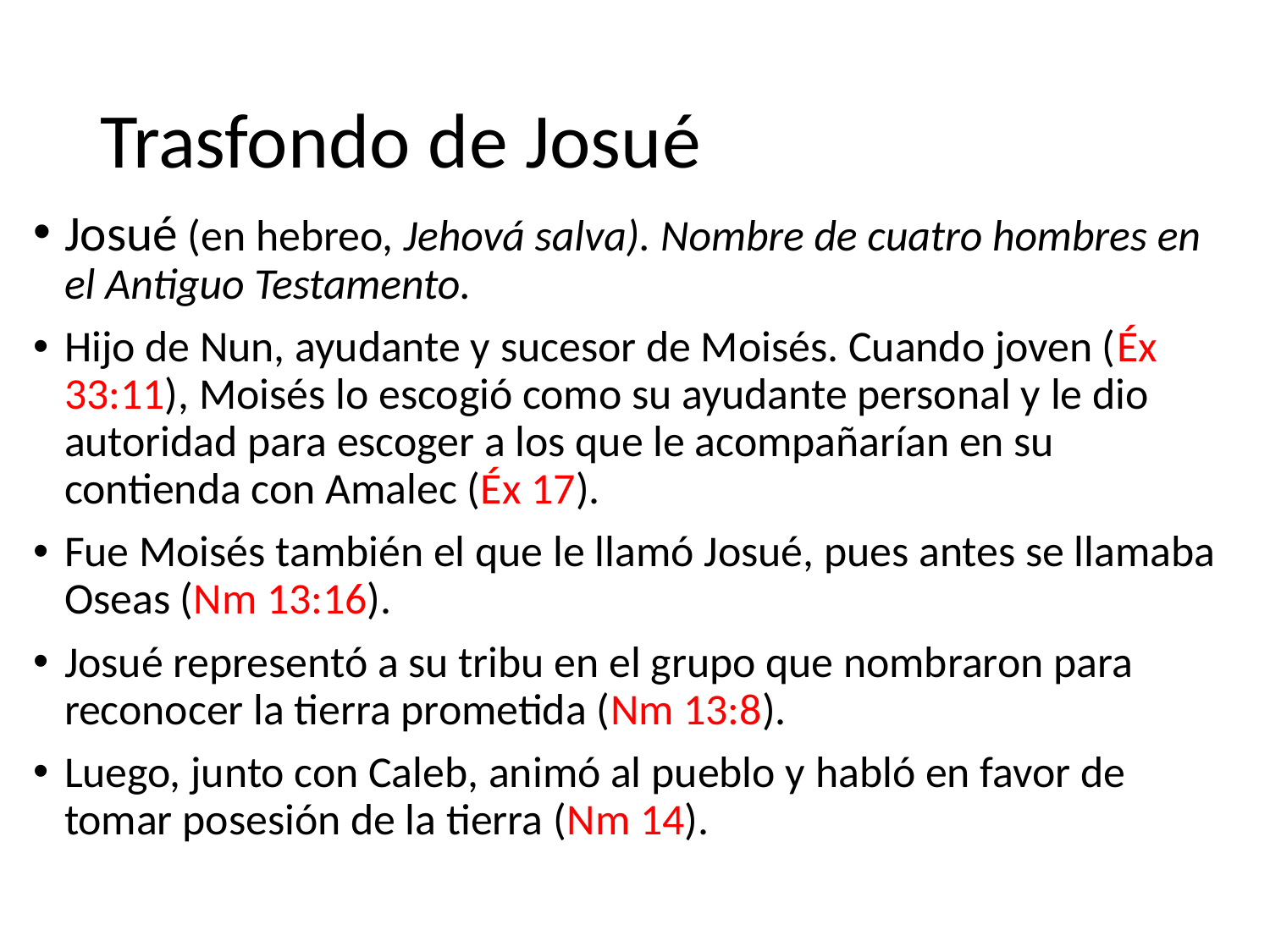

# Trasfondo de Josué
Josué (en hebreo, Jehová salva). Nombre de cuatro hombres en el Antiguo Testamento.
Hijo de Nun, ayudante y sucesor de Moisés. Cuando joven (Éx 33:11), Moisés lo escogió como su ayudante personal y le dio autoridad para escoger a los que le acompañarían en su contienda con Amalec (Éx 17).
Fue Moisés también el que le llamó Josué, pues antes se llamaba Oseas (Nm 13:16).
Josué representó a su tribu en el grupo que nombraron para reconocer la tierra prometida (Nm 13:8).
Luego, junto con Caleb, animó al pueblo y habló en favor de tomar posesión de la tierra (Nm 14).